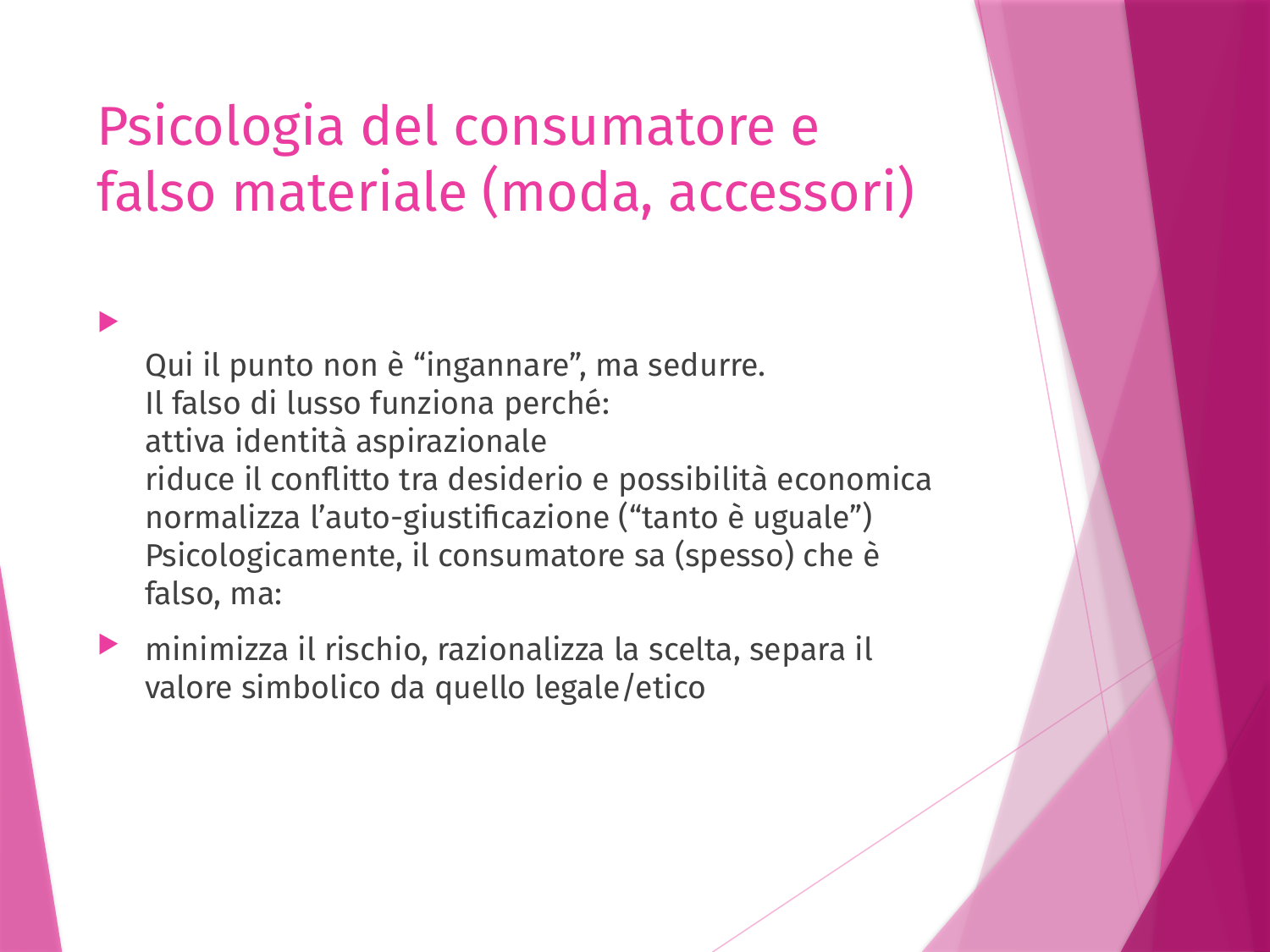

# Psicologia del consumatore e falso materiale (moda, accessori)
Qui il punto non è “ingannare”, ma sedurre.
Il falso di lusso funziona perché:
attiva identità aspirazionale
riduce il conflitto tra desiderio e possibilità economica
normalizza l’auto-giustificazione (“tanto è uguale”)
Psicologicamente, il consumatore sa (spesso) che è falso, ma:
minimizza il rischio, razionalizza la scelta, separa il valore simbolico da quello legale/etico